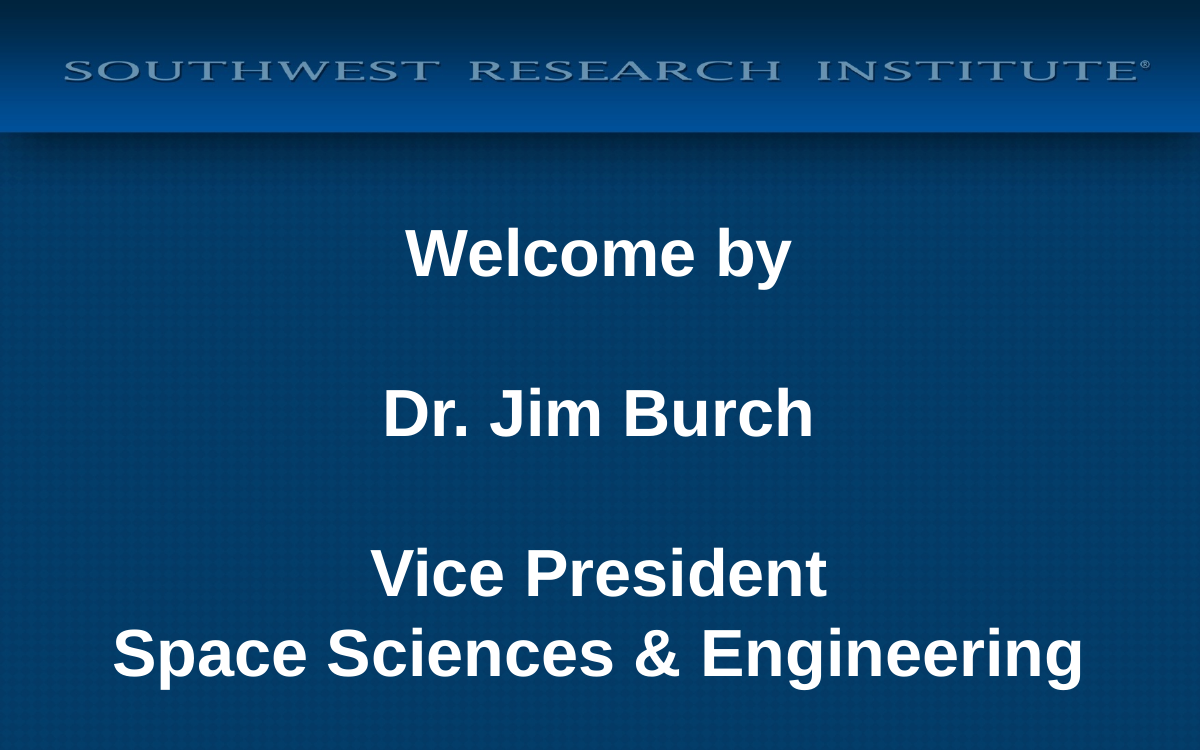

Welcome by

Dr. Jim Burch

Vice President
Space Sciences & Engineering